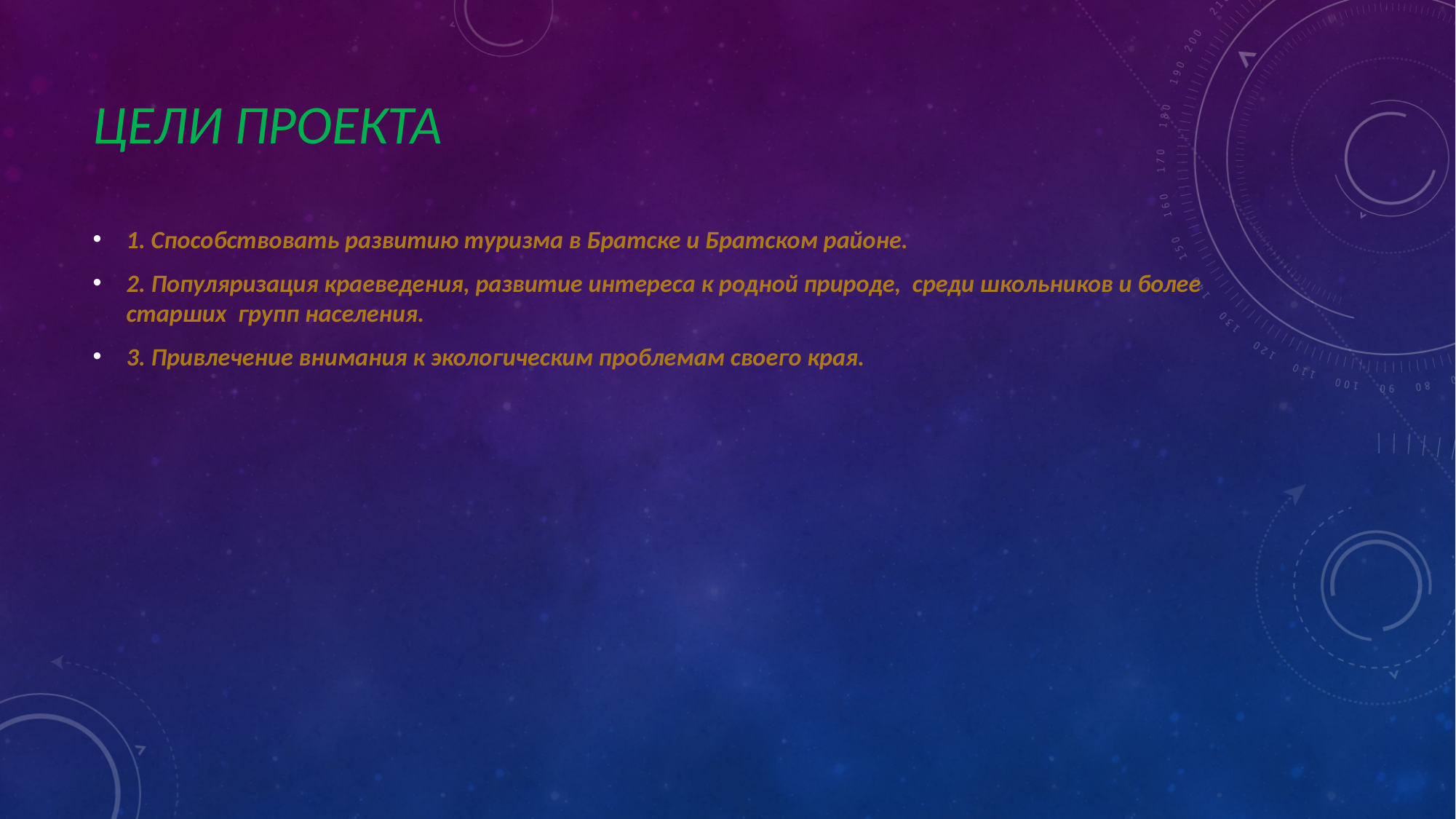

# Цели проекта
1. Способствовать развитию туризма в Братске и Братском районе.
2. Популяризация краеведения, развитие интереса к родной природе,  среди школьников и более старших  групп населения.
3. Привлечение внимания к экологическим проблемам своего края.